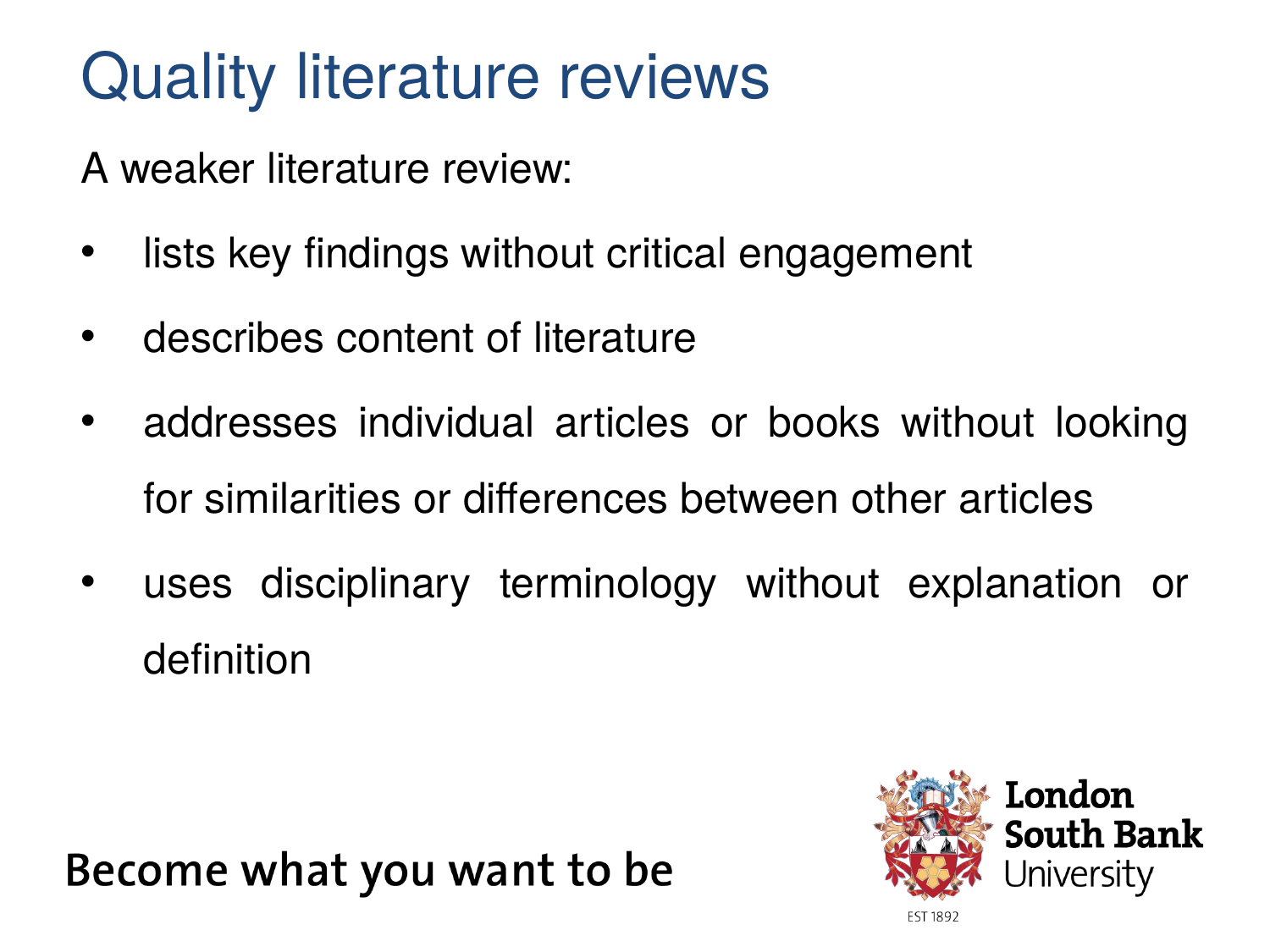

# Quality literature reviews
A weaker literature review:
lists key findings without critical engagement
describes content of literature
addresses individual articles or books without looking for similarities or differences between other articles
uses disciplinary terminology without explanation or definition